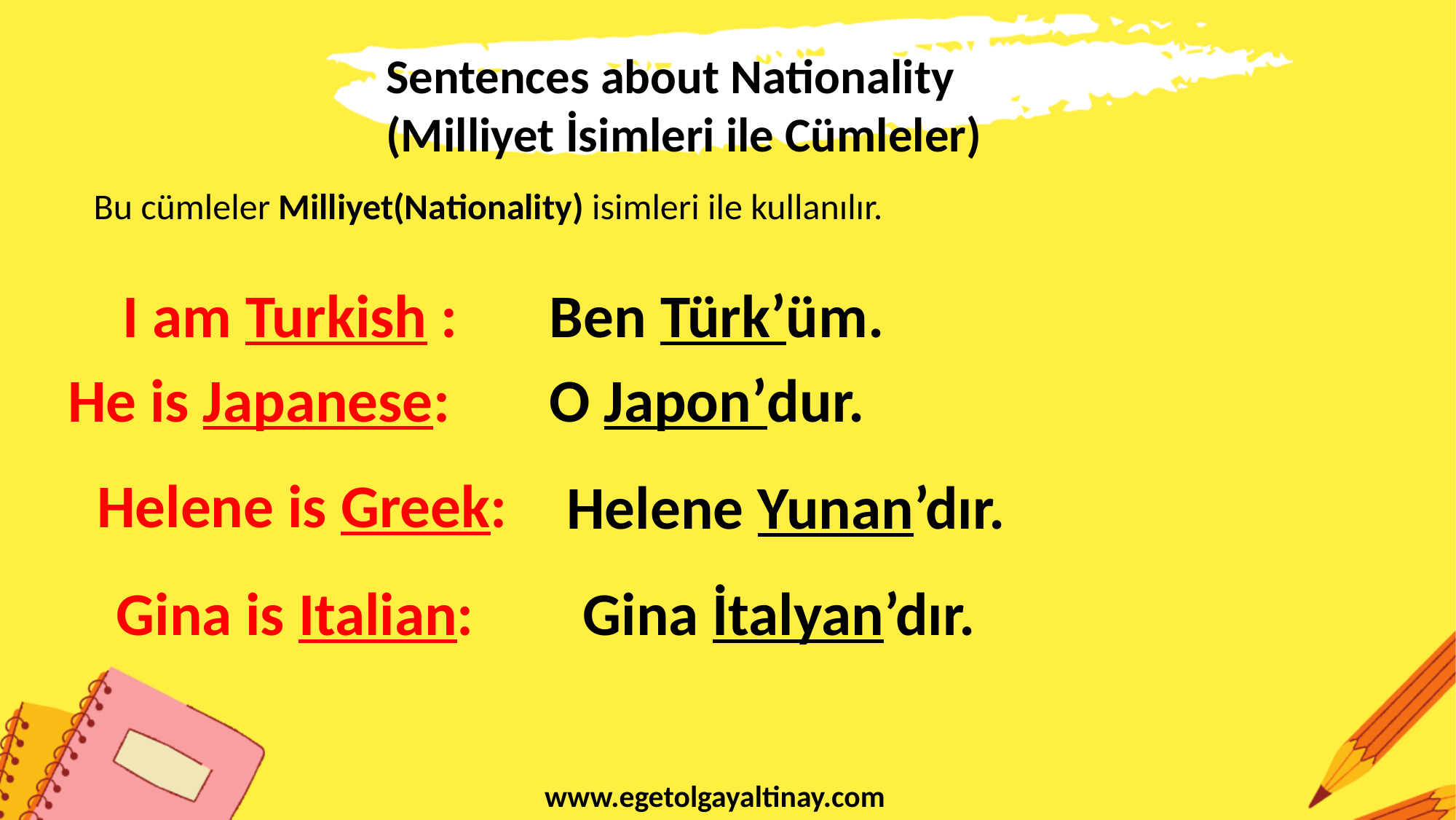

Sentences about Nationality
(Milliyet İsimleri ile Cümleler)
Bu cümleler Milliyet(Nationality) isimleri ile kullanılır.
I am Turkish :
Ben Türk’üm.
He is Japanese:
O Japon’dur.
Helene is Greek:
Helene Yunan’dır.
Gina İtalyan’dır.
Gina is Italian:
www.egetolgayaltinay.com